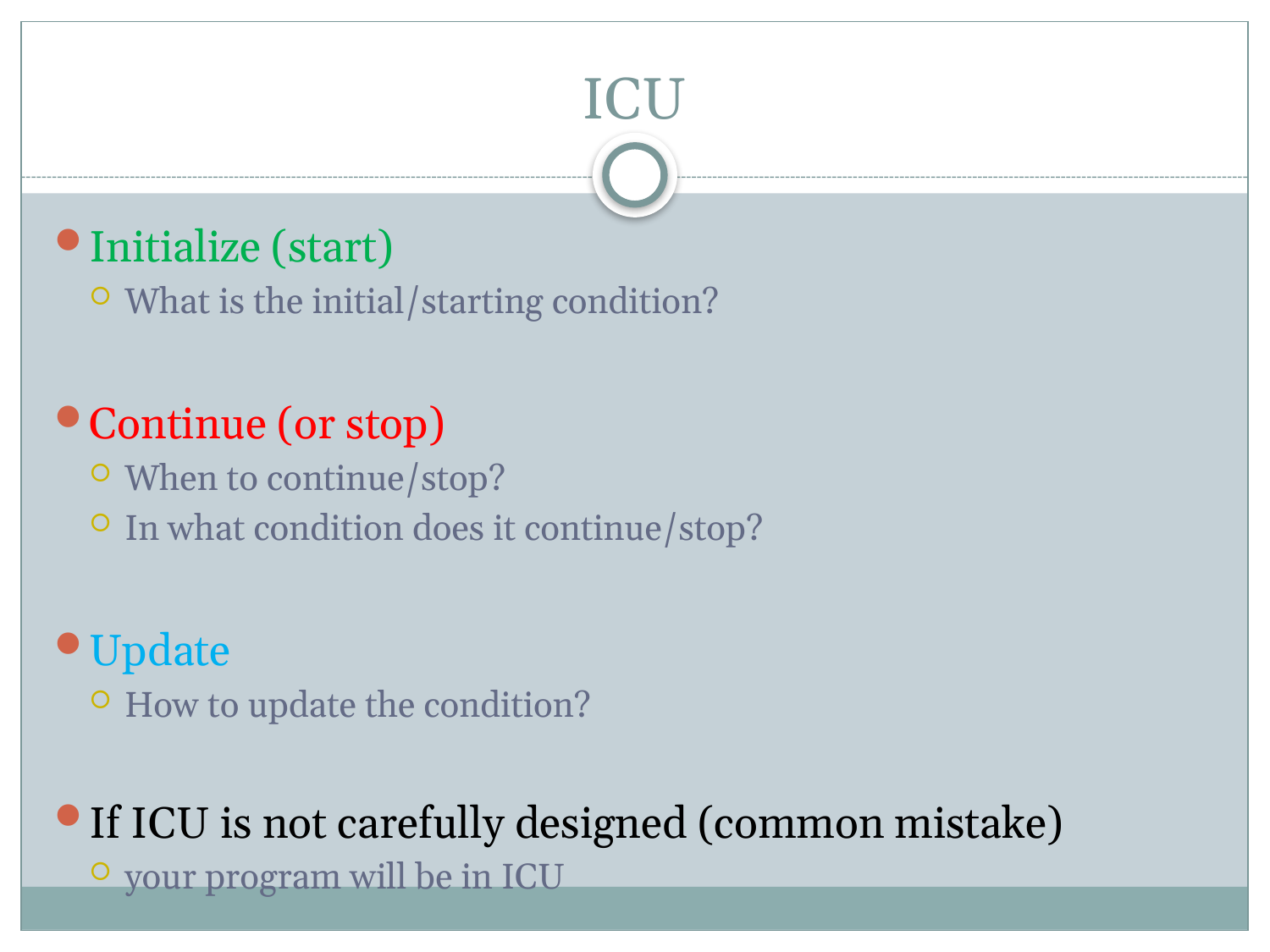

# ICU
Initialize (start)
What is the initial/starting condition?

Continue (or stop)
When to continue/stop?
In what condition does it continue/stop?

Update
How to update the condition?

If ICU is not carefully designed (common mistake)
your program will be in ICU